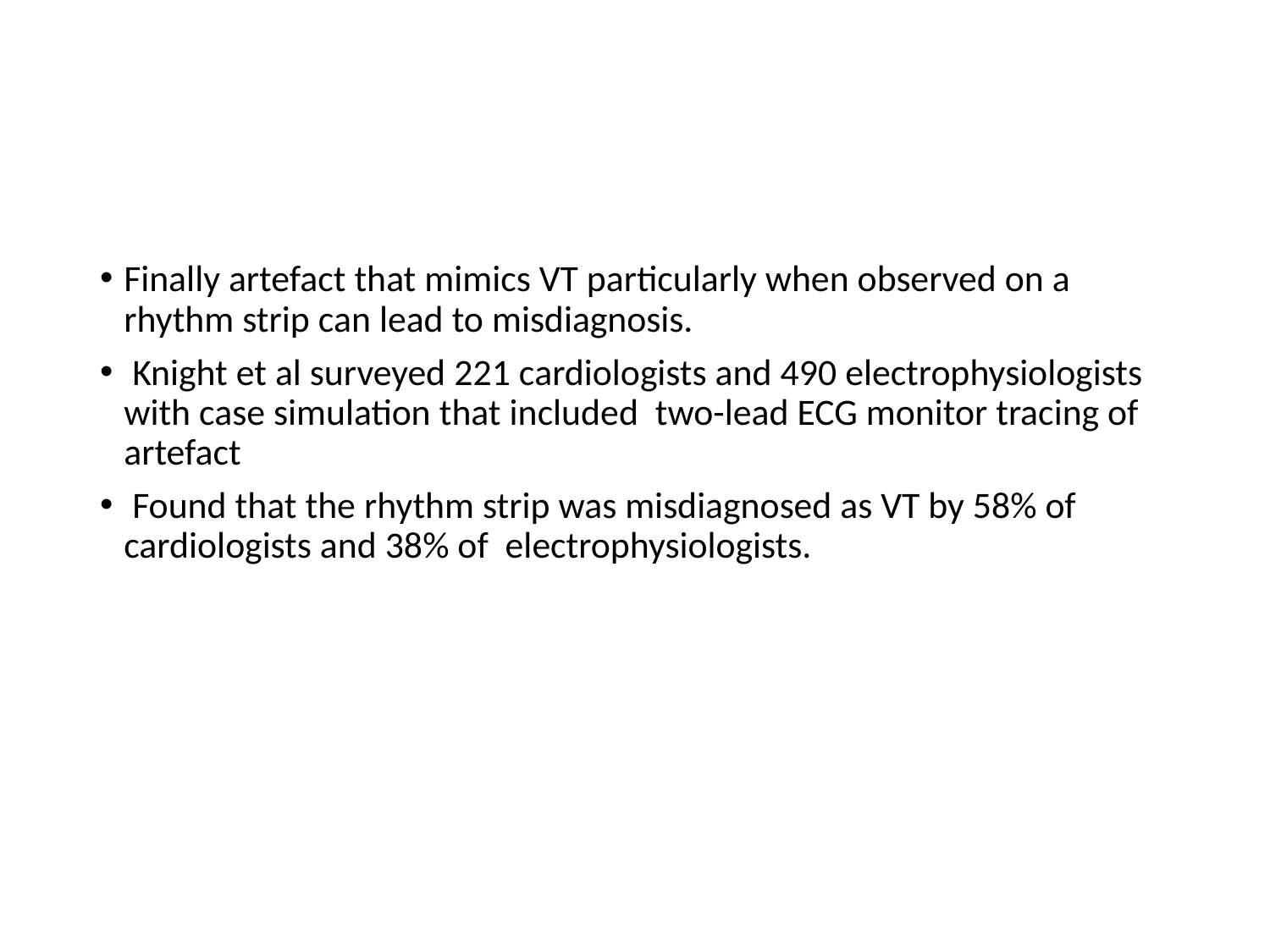

#
Finally artefact that mimics VT particularly when observed on a rhythm strip can lead to misdiagnosis.
 Knight et al surveyed 221 cardiologists and 490 electrophysiologists with case simulation that included  two-lead ECG monitor tracing of artefact
 Found that the rhythm strip was misdiagnosed as VT by 58% of  cardiologists and 38% of  electrophysiologists.